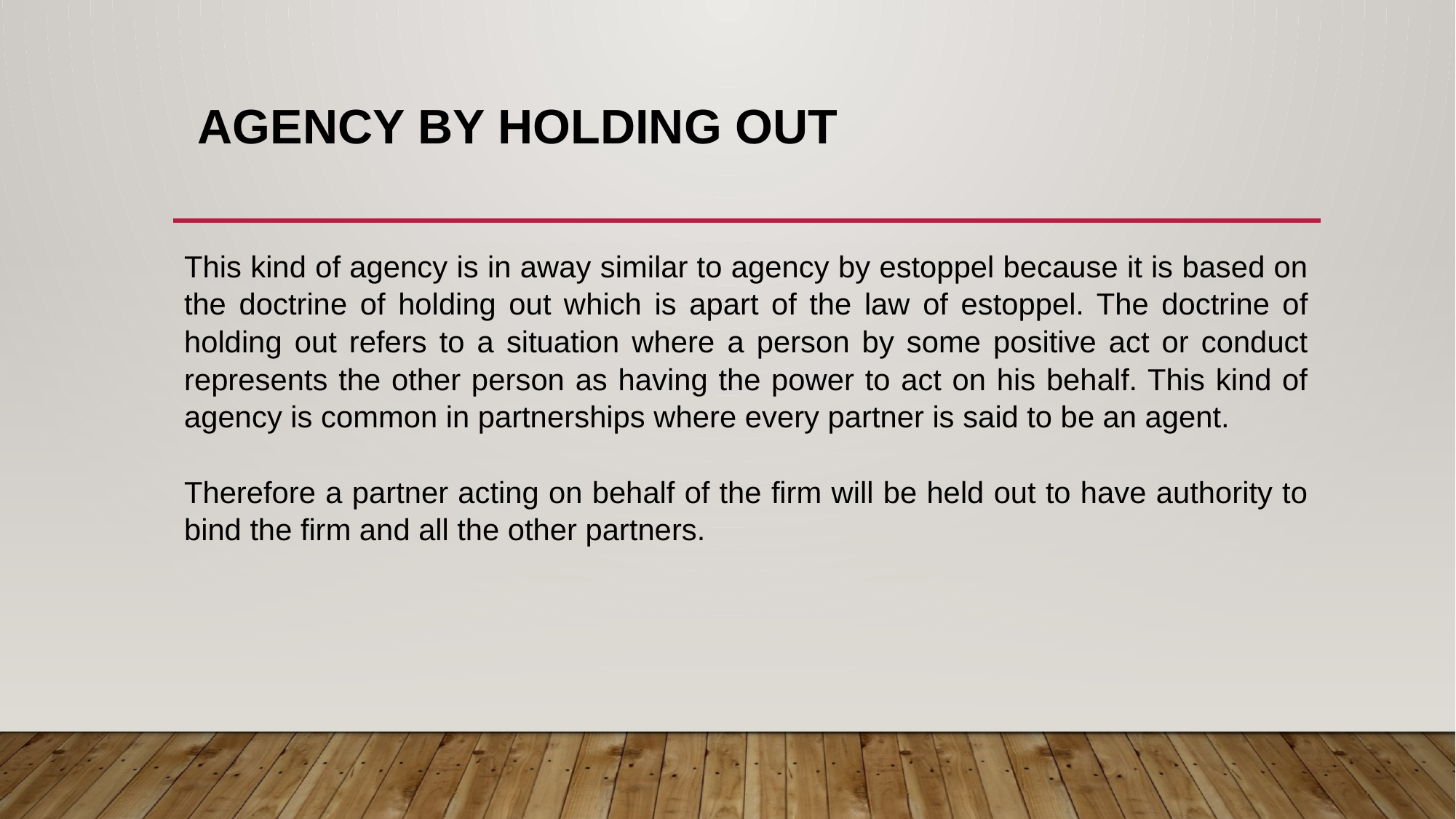

# AGENCY BY HOLDING OUT
This kind of agency is in away similar to agency by estoppel because it is based on the doctrine of holding out which is apart of the law of estoppel. The doctrine of holding out refers to a situation where a person by some positive act or conduct represents the other person as having the power to act on his behalf. This kind of agency is common in partnerships where every partner is said to be an agent.

Therefore a partner acting on behalf of the firm will be held out to have authority to bind the firm and all the other partners.